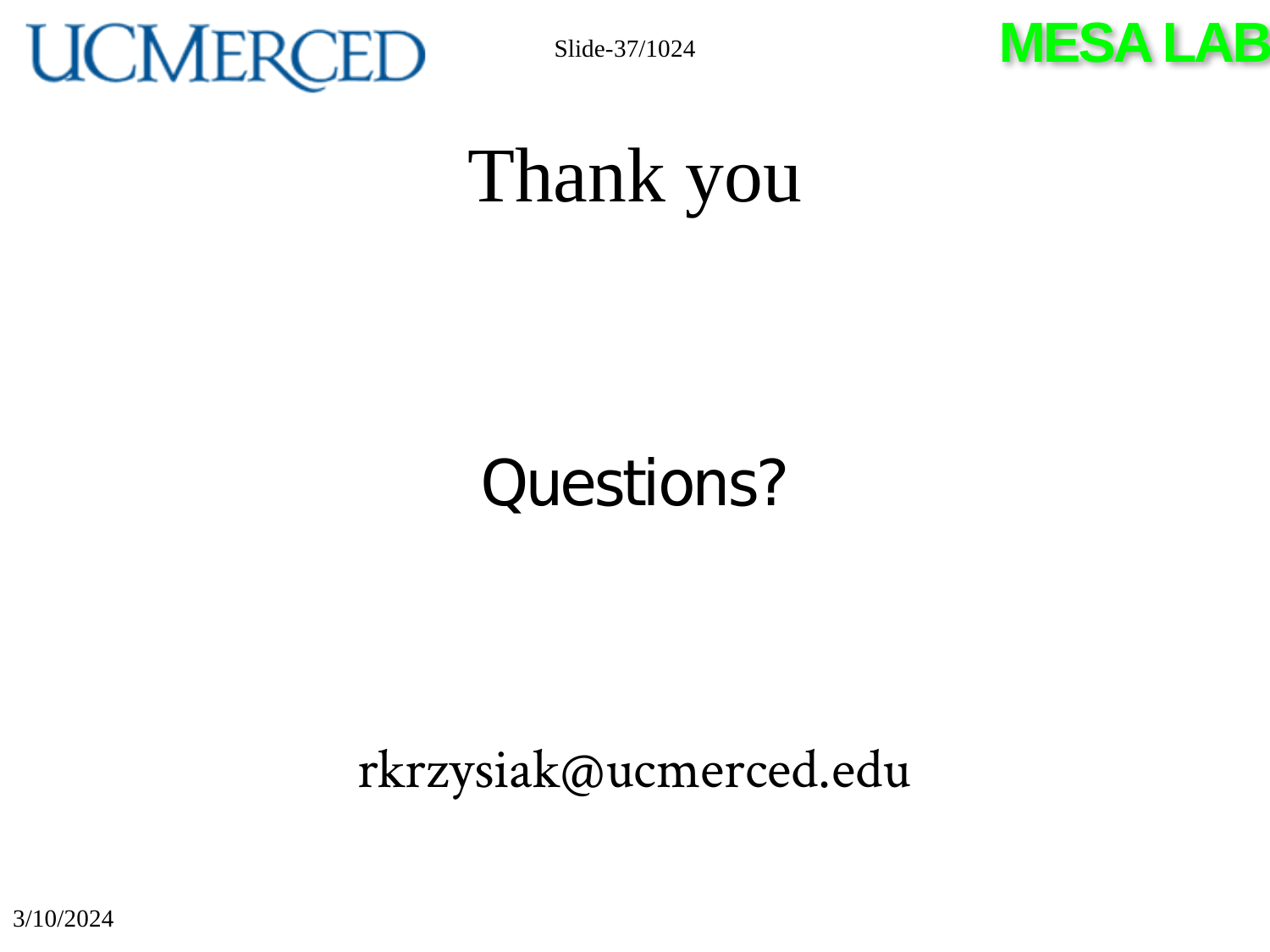

Slide-37/1024
# Thank you
Questions?
rkrzysiak@ucmerced.edu
3/10/2024